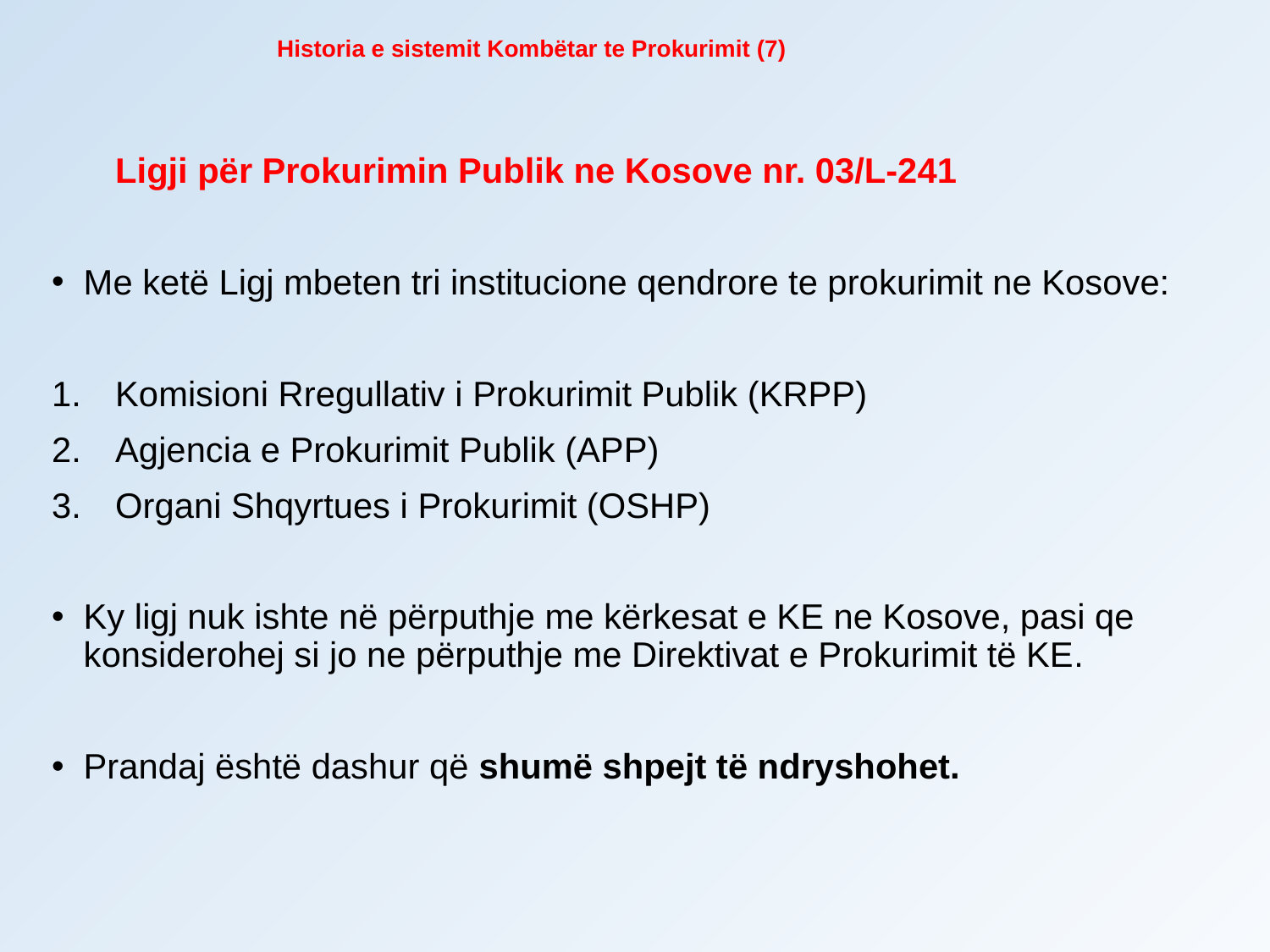

# Historia e sistemit Kombëtar te Prokurimit (7)
Ligji për Prokurimin Publik ne Kosove nr. 03/L-241

Me ketë Ligj mbeten tri institucione qendrore te prokurimit ne Kosove:

Komisioni Rregullativ i Prokurimit Publik (KRPP)
Agjencia e Prokurimit Publik (APP)
Organi Shqyrtues i Prokurimit (OSHP)

Ky ligj nuk ishte në përputhje me kërkesat e KE ne Kosove, pasi qe konsiderohej si jo ne përputhje me Direktivat e Prokurimit të KE.

Prandaj është dashur që shumë shpejt të ndryshohet.